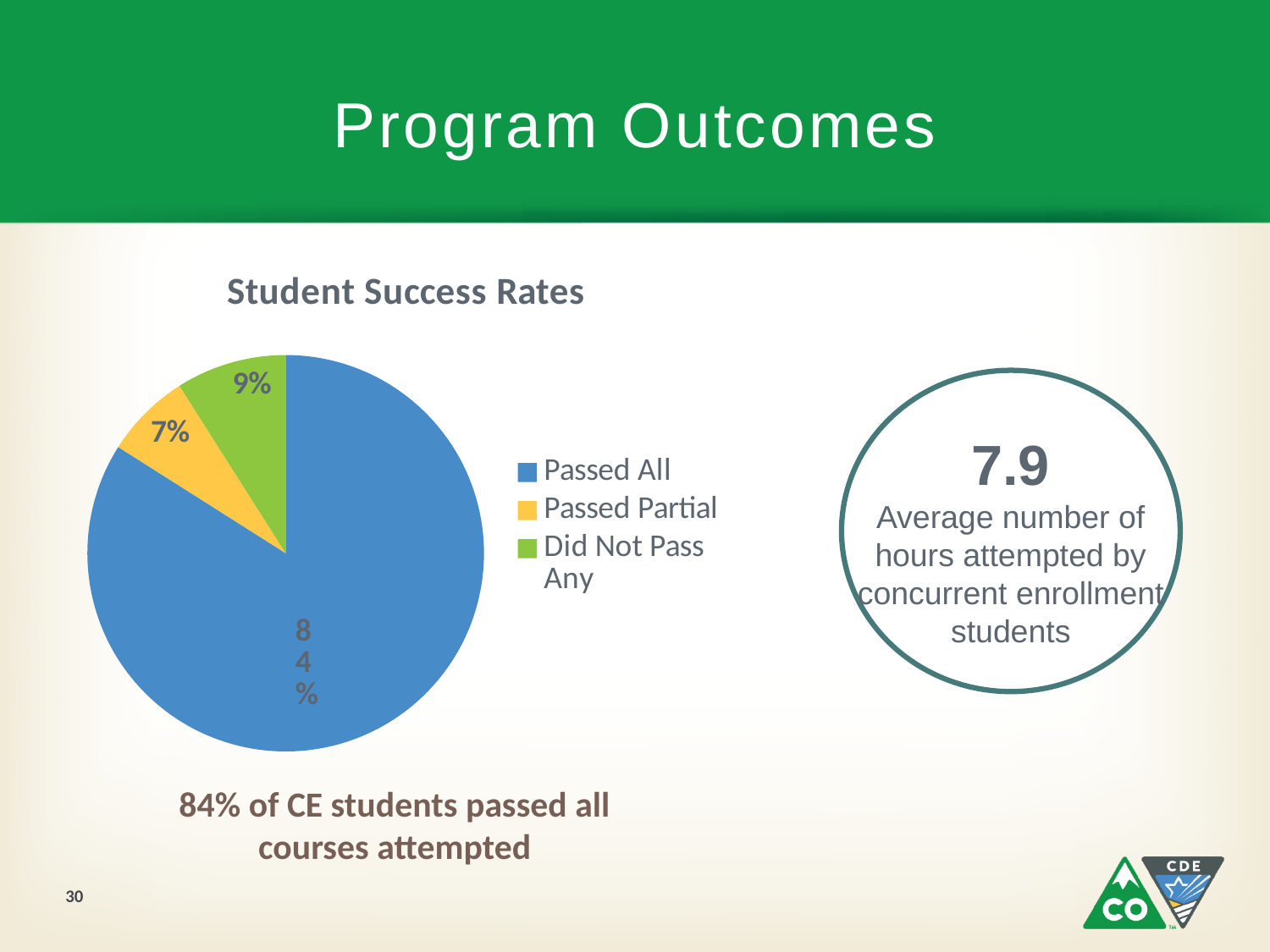

# Program Outcomes

### Chart: Student Success Rates

| Category | Student Success Rates |
|---|---|
| Passed All | 0.84 |
| Passed Partial | 0.07 |
| Did Not Pass Any | 0.09 |
7.9
Average number of hours attempted by concurrent enrollment students
84% of CE students passed all courses attempted
30